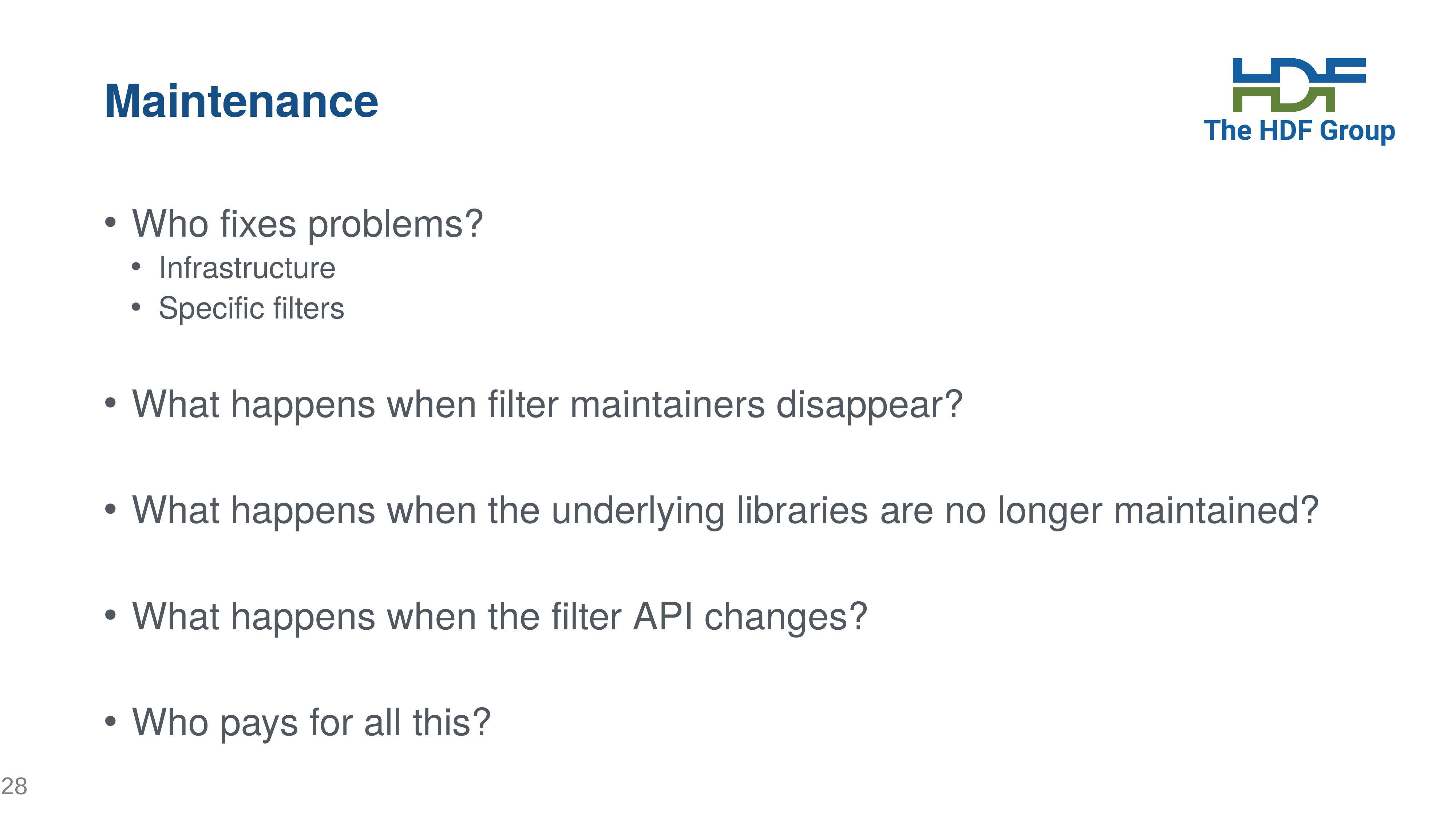

# Maintenance
Who fixes problems?
Infrastructure
Specific filters

What happens when filter maintainers disappear?

What happens when the underlying libraries are no longer maintained?

What happens when the filter API changes?

Who pays for all this?